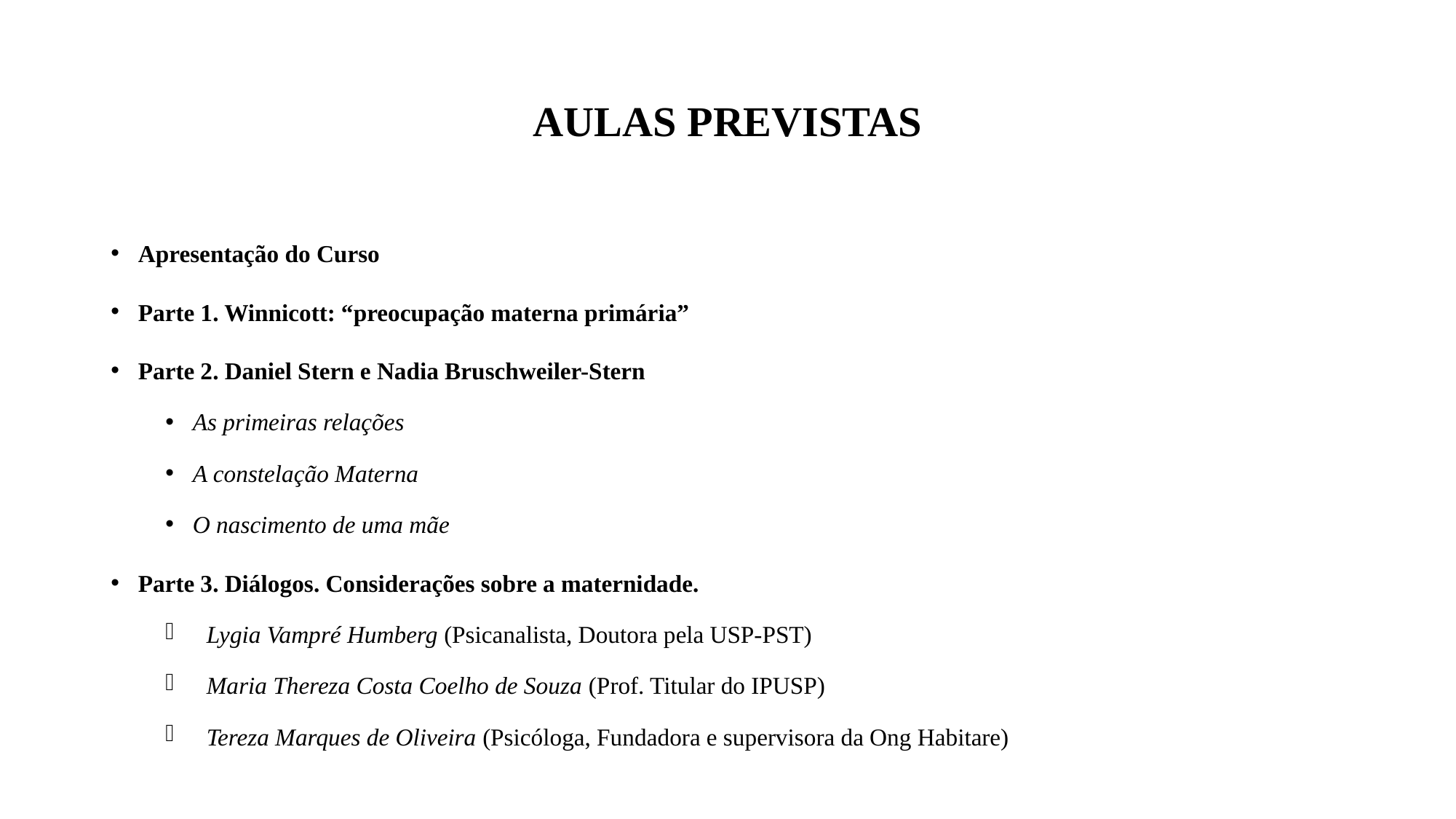

# AULAS PREVISTAS
Apresentação do Curso
Parte 1. Winnicott: “preocupação materna primária”
Parte 2. Daniel Stern e Nadia Bruschweiler-Stern
As primeiras relações
A constelação Materna
O nascimento de uma mãe
Parte 3. Diálogos. Considerações sobre a maternidade.
Lygia Vampré Humberg (Psicanalista, Doutora pela USP-PST)
Maria Thereza Costa Coelho de Souza (Prof. Titular do IPUSP)
Tereza Marques de Oliveira (Psicóloga, Fundadora e supervisora da Ong Habitare)